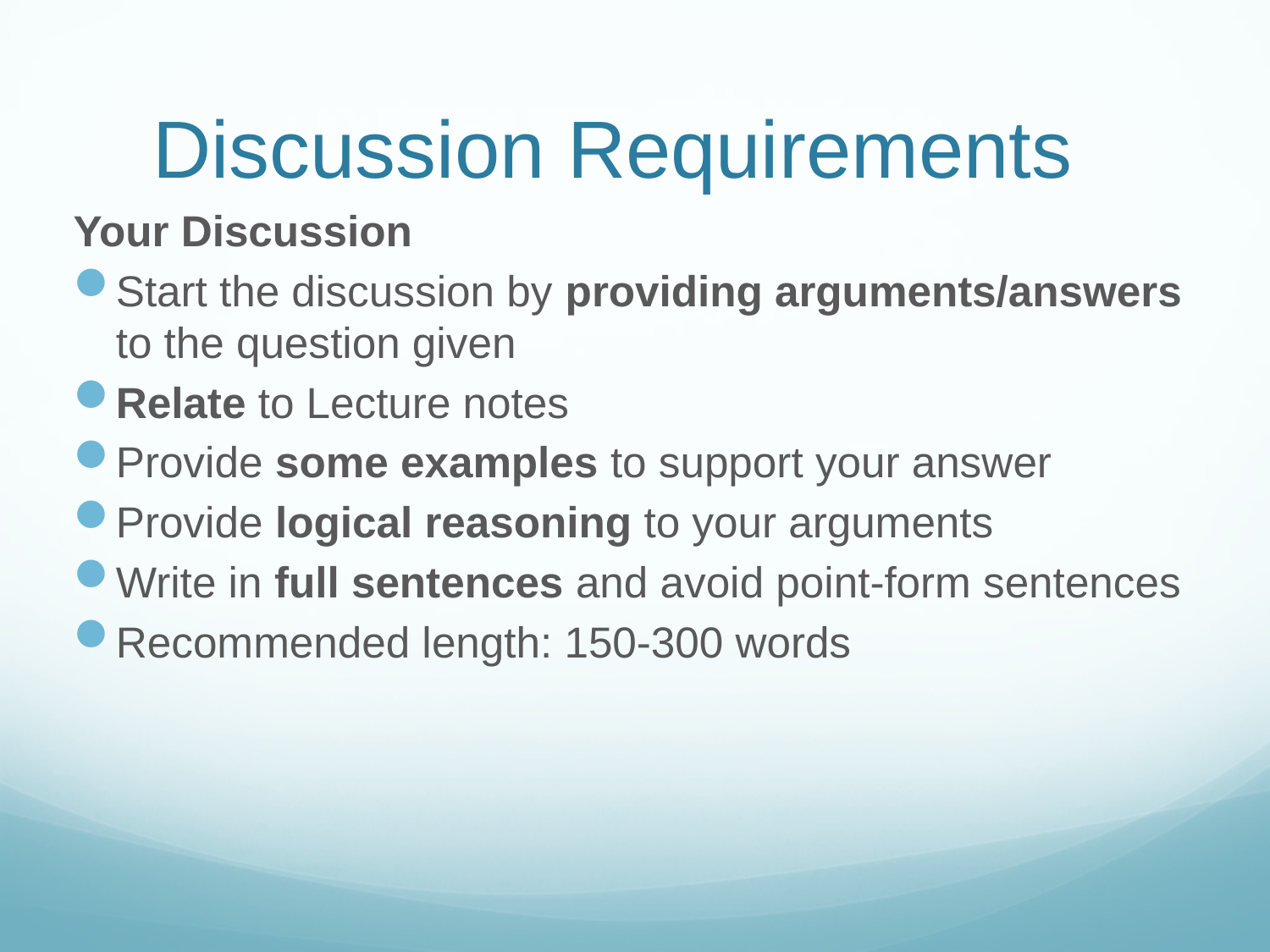

# Discussion Requirements
Your Discussion
Start the discussion by providing arguments/answers to the question given
Relate to Lecture notes
Provide some examples to support your answer
Provide logical reasoning to your arguments
Write in full sentences and avoid point-form sentences
Recommended length: 150-300 words